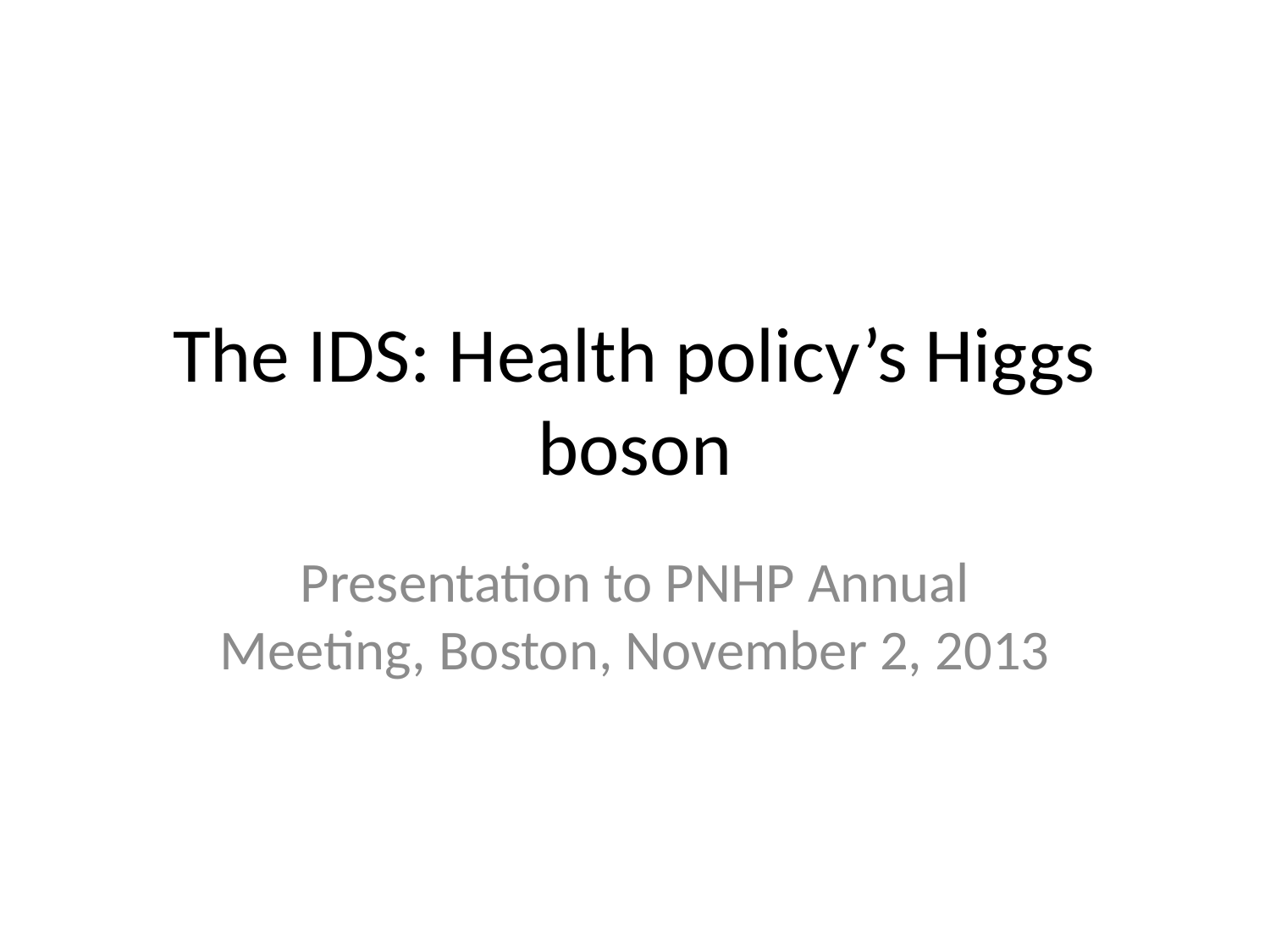

# The IDS: Health policy’s Higgs boson
Presentation to PNHP Annual Meeting, Boston, November 2, 2013